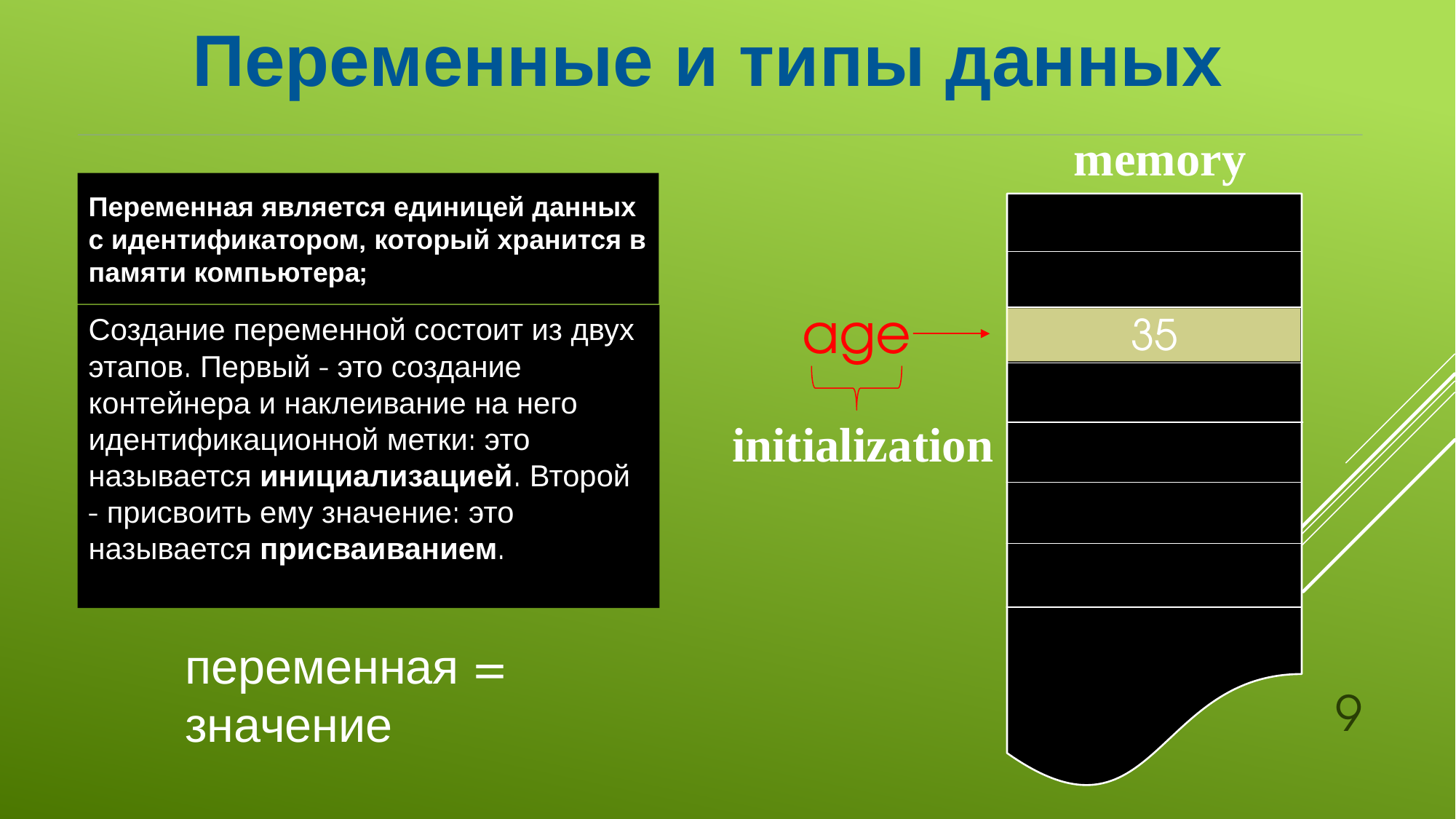

Переменные и типы данных
memory

age
35

initialization
Переменная является единицей данных с идентификатором, который хранится в памяти компьютера;
Создание переменной состоит из двух этапов. Первый - это создание контейнера и наклеивание на него идентификационной метки: это называется инициализацией. Второй - присвоить ему значение: это называется присваиванием.
переменная = значение
9